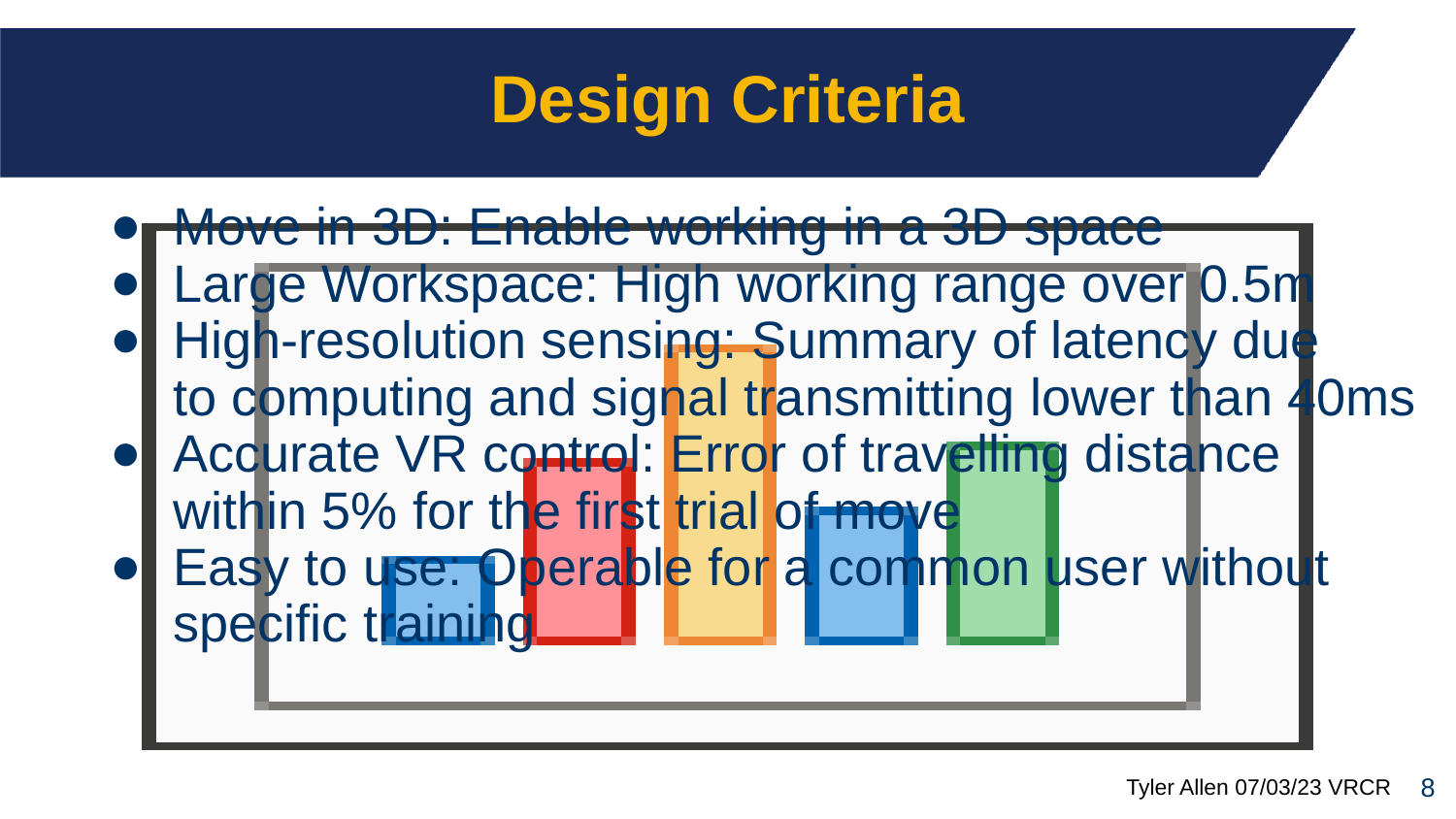

# Design Criteria
Move in 3D: Enable working in a 3D space
Large Workspace: High working range over 0.5m
High-resolution sensing: Summary of latency due to computing and signal transmitting lower than 40ms
Accurate VR control: Error of travelling distance within 5% for the first trial of move
Easy to use: Operable for a common user without specific training

8
Tyler Allen 07/03/23 VRCR